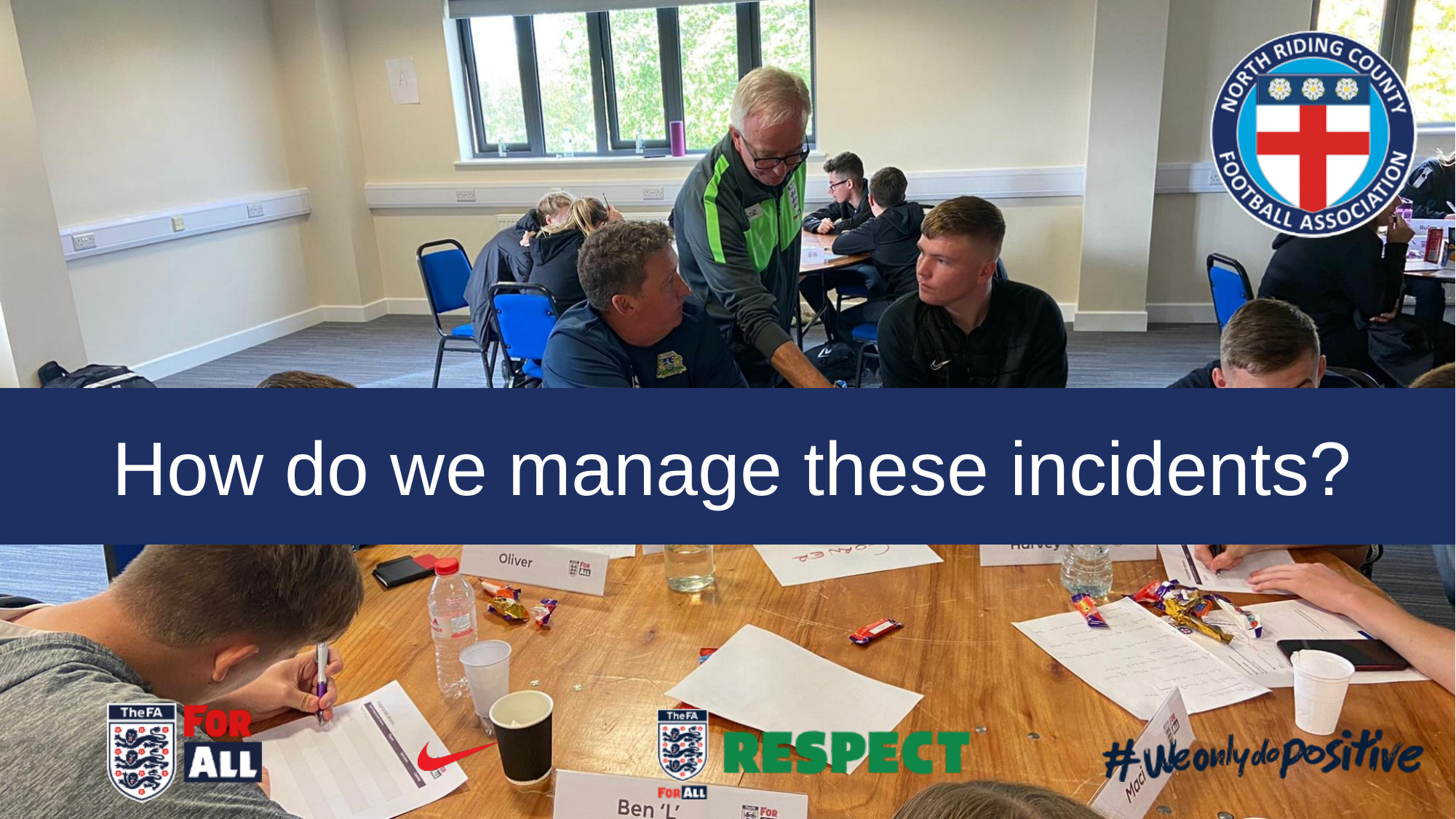

# How do we manage these incidents?